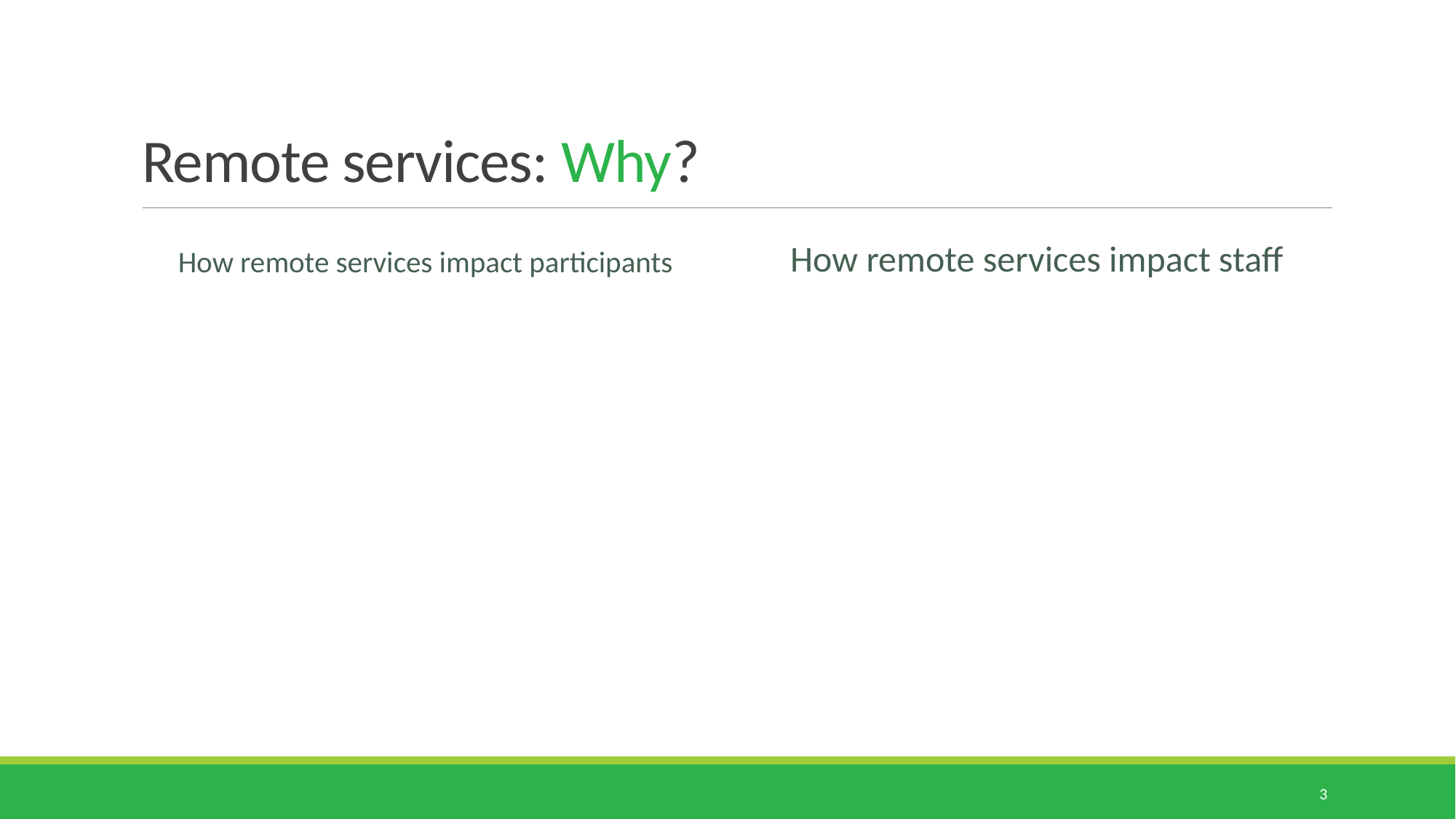

# Remote services: Why?
How remote services impact participants
How remote services impact staff

3